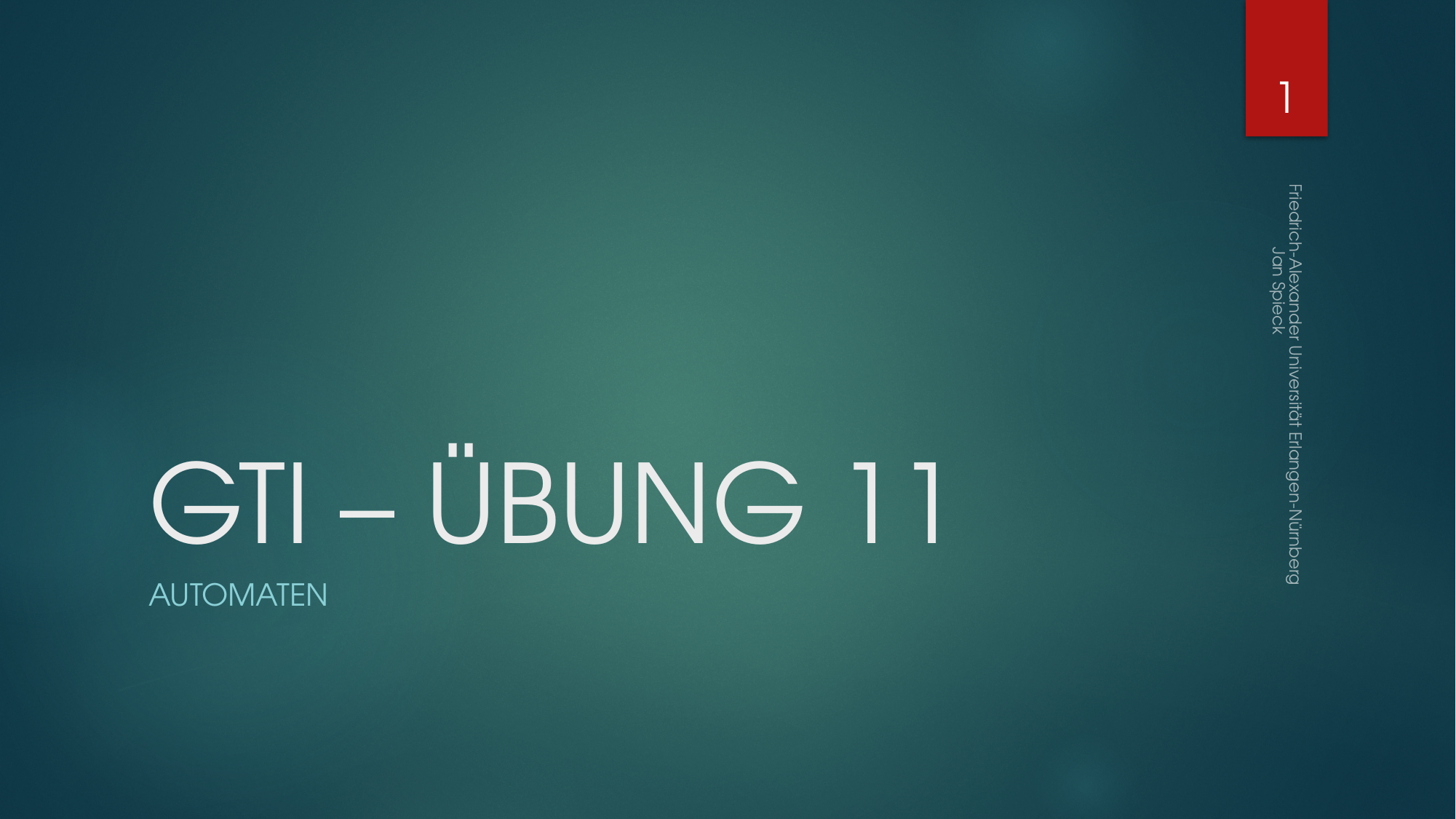

1
# GTI – ÜBUNG 11
Friedrich-Alexander Universität Erlangen-Nürnberg                      Jan Spieck
AUTOMATEN